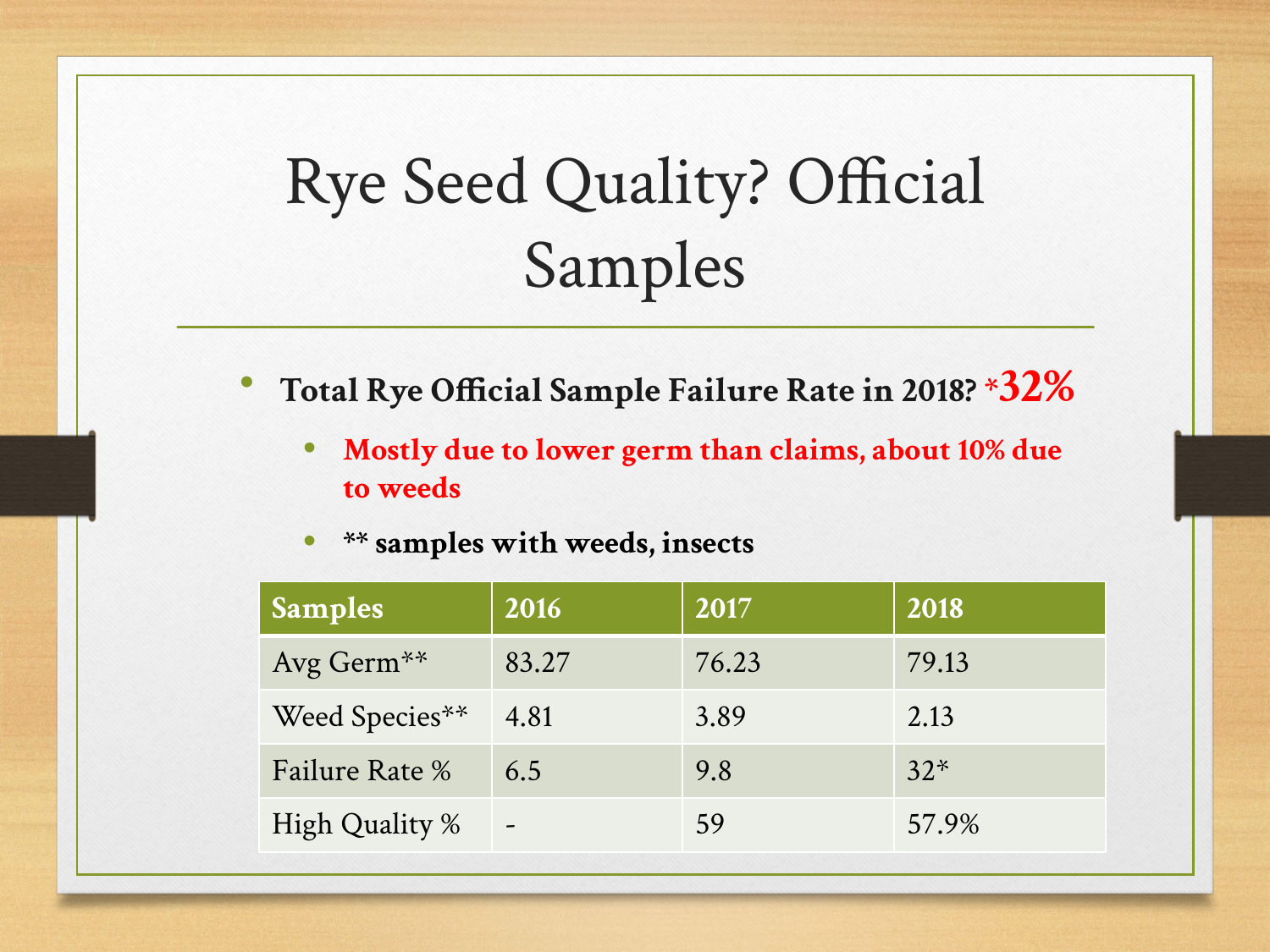

# Rye Seed Quality? Official Samples
Total Rye Official Sample Failure Rate in 2018? *32%
Mostly due to lower germ than claims, about 10% due to weeds
** samples with weeds, insects

| Samples | 2016 | 2017 | 2018 |
| --- | --- | --- | --- |
| Avg Germ\*\* | 83.27 | 76.23 | 79.13 |
| Weed Species\*\* | 4.81 | 3.89 | 2.13 |
| Failure Rate % | 6.5 | 9.8 | 32\* |
| High Quality % | - | 59 | 57.9% |